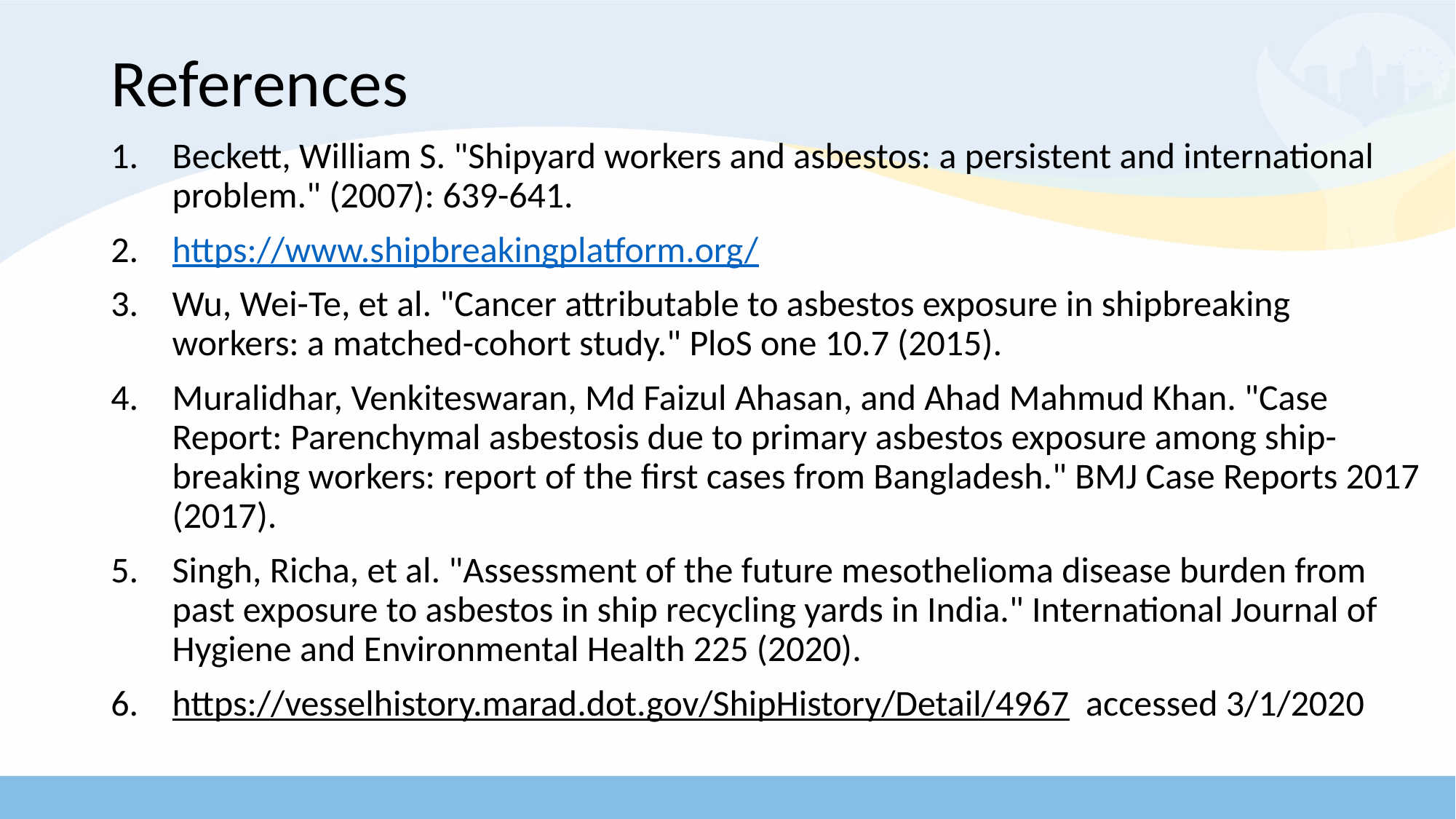

# References
Beckett, William S. "Shipyard workers and asbestos: a persistent and international problem." (2007): 639-641.
https://www.shipbreakingplatform.org/
Wu, Wei-Te, et al. "Cancer attributable to asbestos exposure in shipbreaking workers: a matched-cohort study." PloS one 10.7 (2015).
Muralidhar, Venkiteswaran, Md Faizul Ahasan, and Ahad Mahmud Khan. "Case Report: Parenchymal asbestosis due to primary asbestos exposure among ship-breaking workers: report of the first cases from Bangladesh." BMJ Case Reports 2017 (2017).
Singh, Richa, et al. "Assessment of the future mesothelioma disease burden from past exposure to asbestos in ship recycling yards in India." International Journal of Hygiene and Environmental Health 225 (2020).
https://vesselhistory.marad.dot.gov/ShipHistory/Detail/4967  accessed 3/1/2020